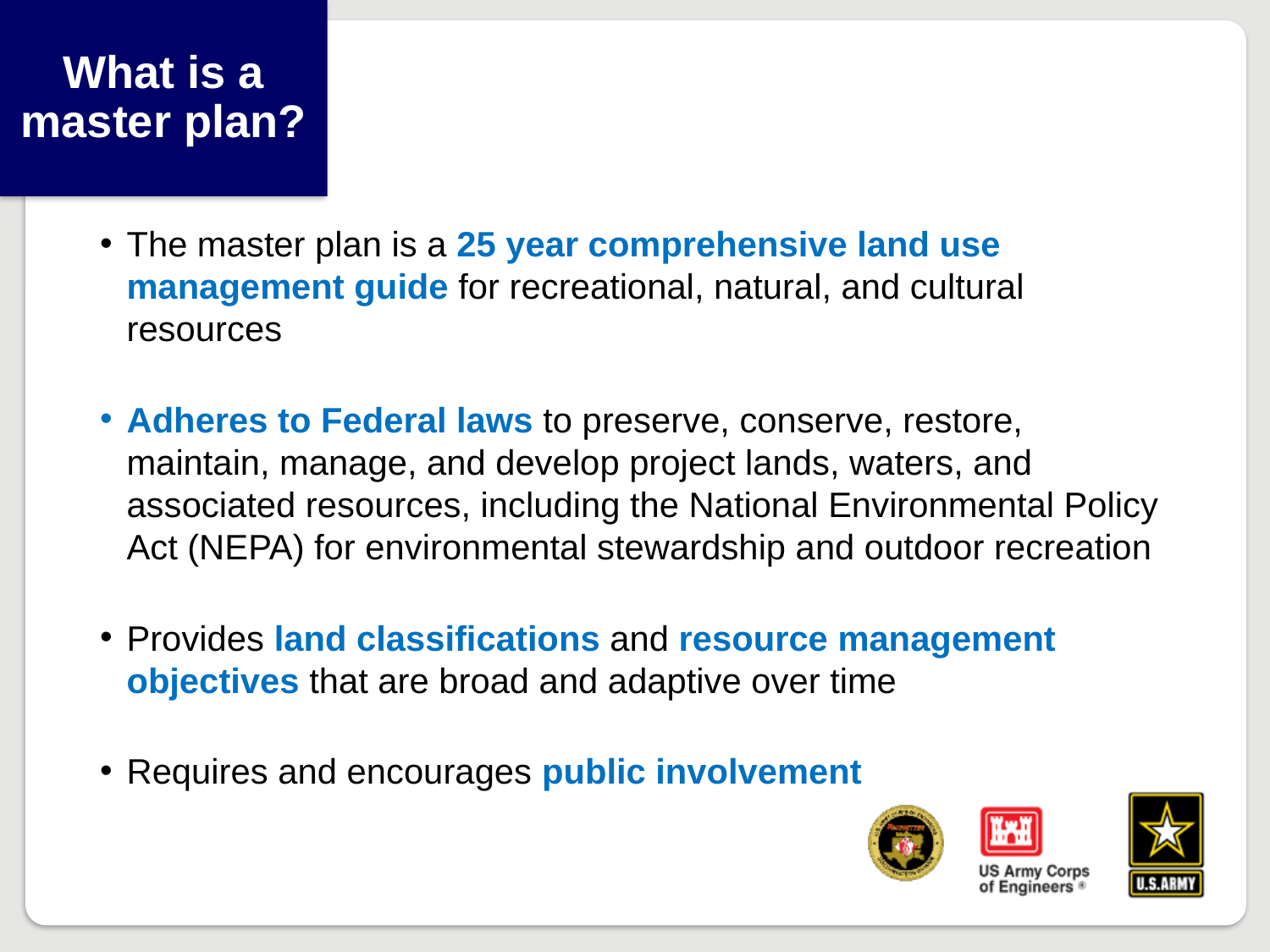

What is a master plan?
The master plan is a 25 year comprehensive land use management guide for recreational, natural, and cultural resources

Adheres to Federal laws to preserve, conserve, restore, maintain, manage, and develop project lands, waters, and associated resources, including the National Environmental Policy Act (NEPA) for environmental stewardship and outdoor recreation

Provides land classifications and resource management objectives that are broad and adaptive over time

Requires and encourages public involvement